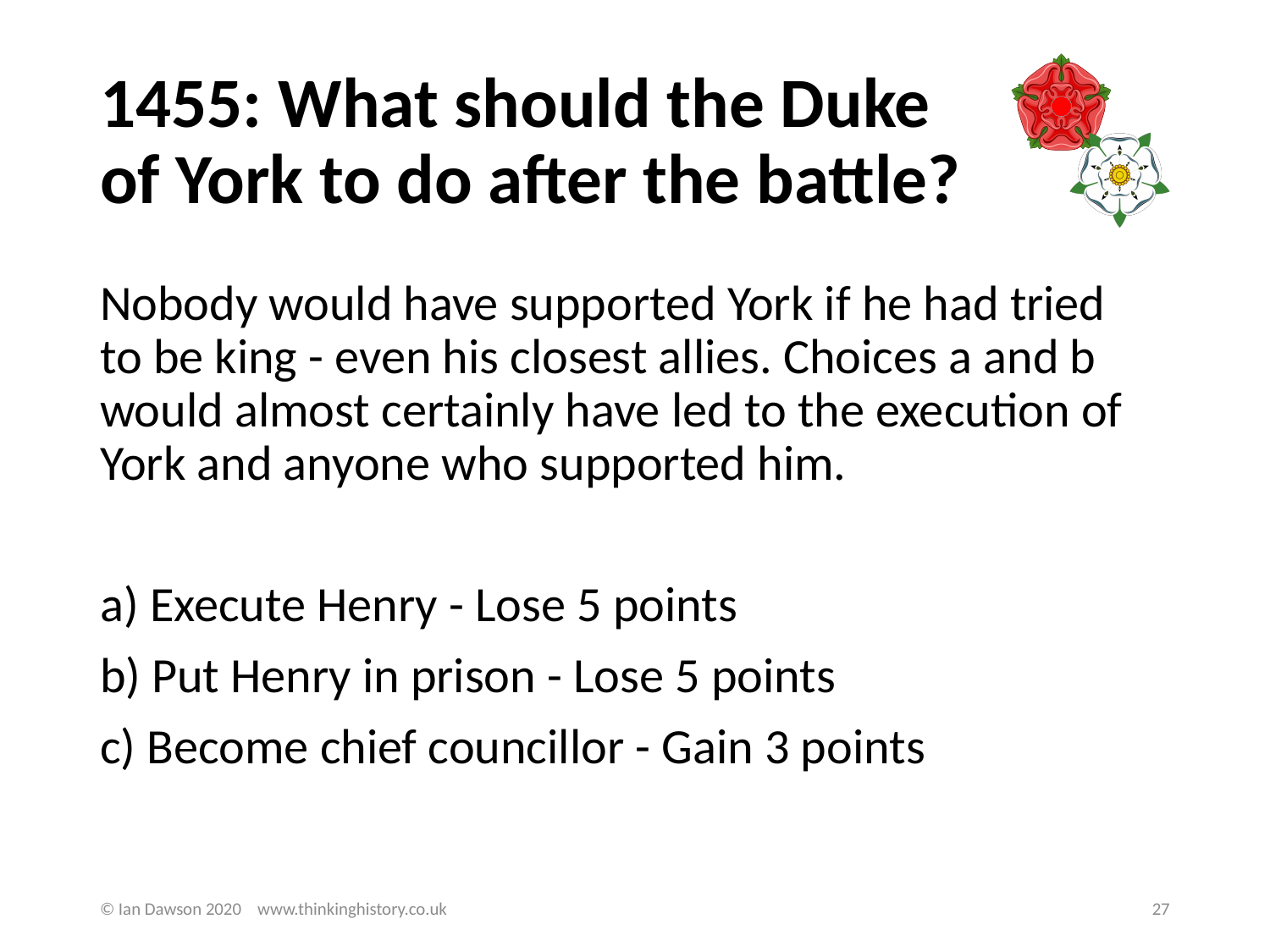

# 1455: What should the Duke of York to do after the battle?
Nobody would have supported York if he had tried to be king - even his closest allies. Choices a and b would almost certainly have led to the execution of York and anyone who supported him.

a) Execute Henry - Lose 5 points
b) Put Henry in prison - Lose 5 points
c) Become chief councillor - Gain 3 points

© Ian Dawson 2020    www.thinkinghistory.co.uk
27